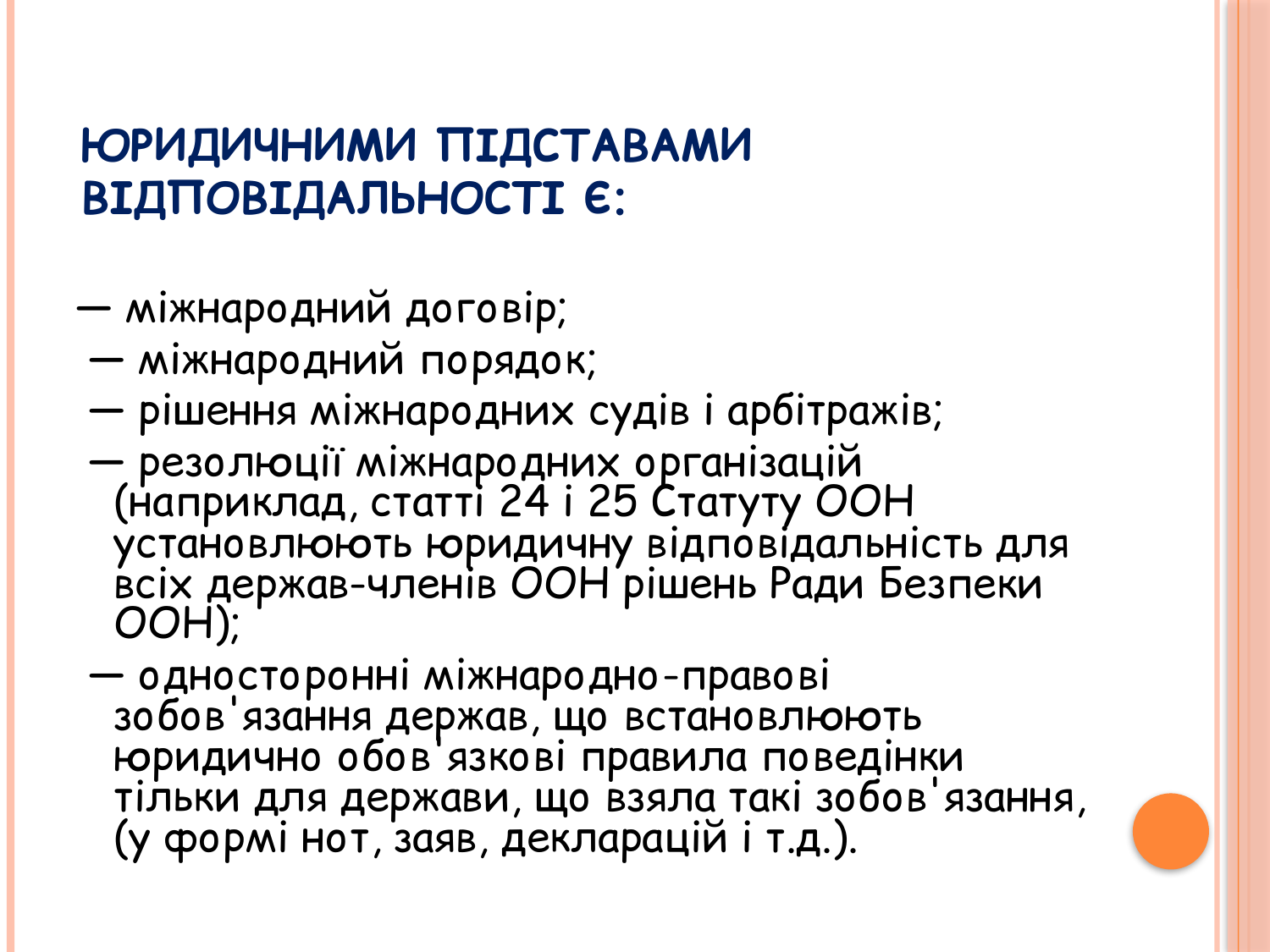

# Юридичними підставами відповідальності є:

— міжнародний договір;
 — міжнародний порядок;
 — рішення міжнародних судів і арбітражів;
 — резолюції міжнародних організацій (наприклад, статті 24 і 25 Статуту ООН установлюють юридичну відповідальність для всіх держав-членів ООН рішень Ради Безпеки ООН);
 — односторонні міжнародно-правові зобов'язання держав, що встановлюють юридично обов'язкові правила поведінки тільки для держави, що взяла такі зобов'язання, (у формі нот, заяв, декларацій і т.д.).